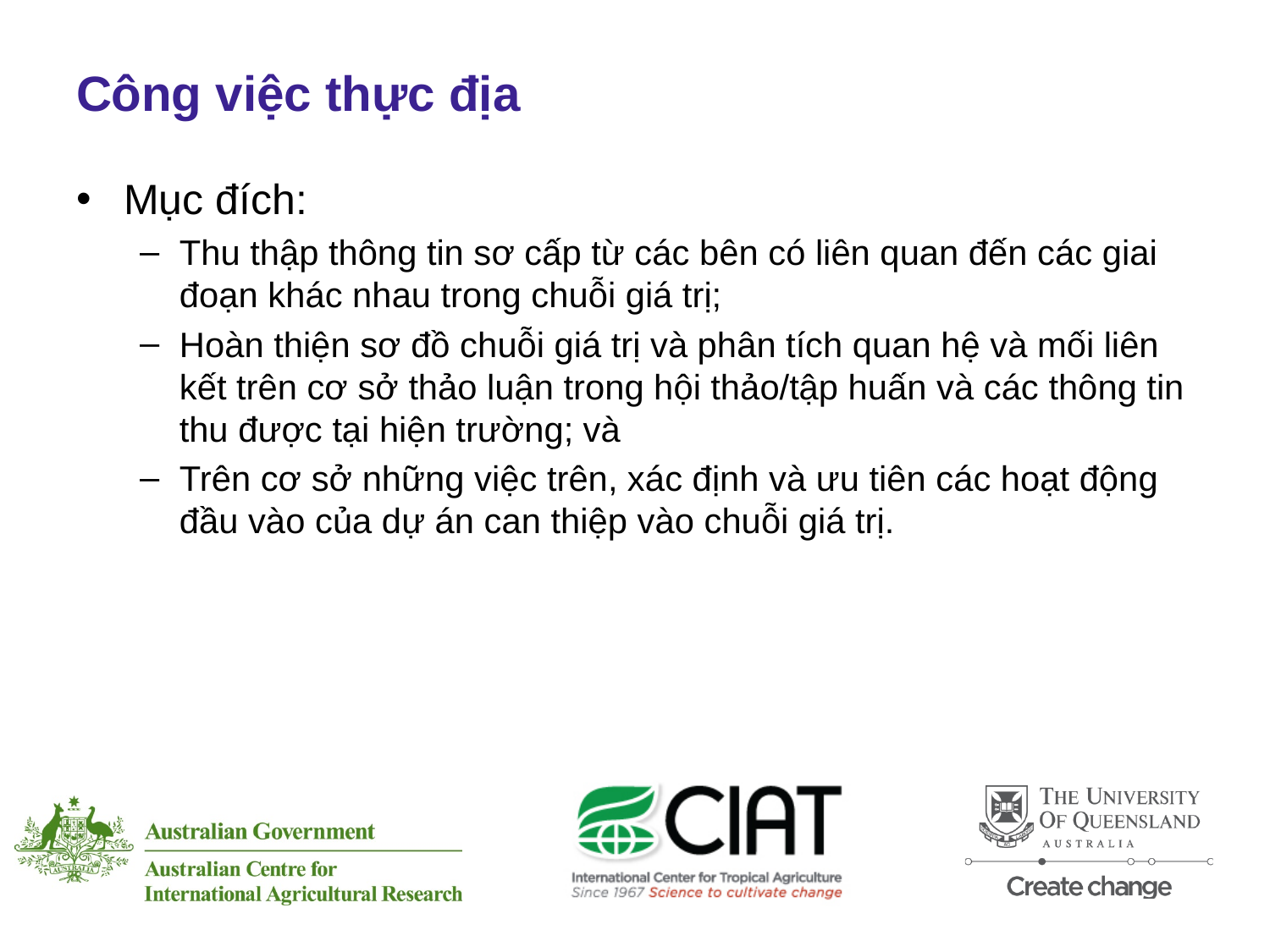

# Công việc thực địa
Mục đích:
Thu thập thông tin sơ cấp từ các bên có liên quan đến các giai đoạn khác nhau trong chuỗi giá trị;
Hoàn thiện sơ đồ chuỗi giá trị và phân tích quan hệ và mối liên kết trên cơ sở thảo luận trong hội thảo/tập huấn và các thông tin thu được tại hiện trường; và
Trên cơ sở những việc trên, xác định và ưu tiên các hoạt động đầu vào của dự án can thiệp vào chuỗi giá trị.